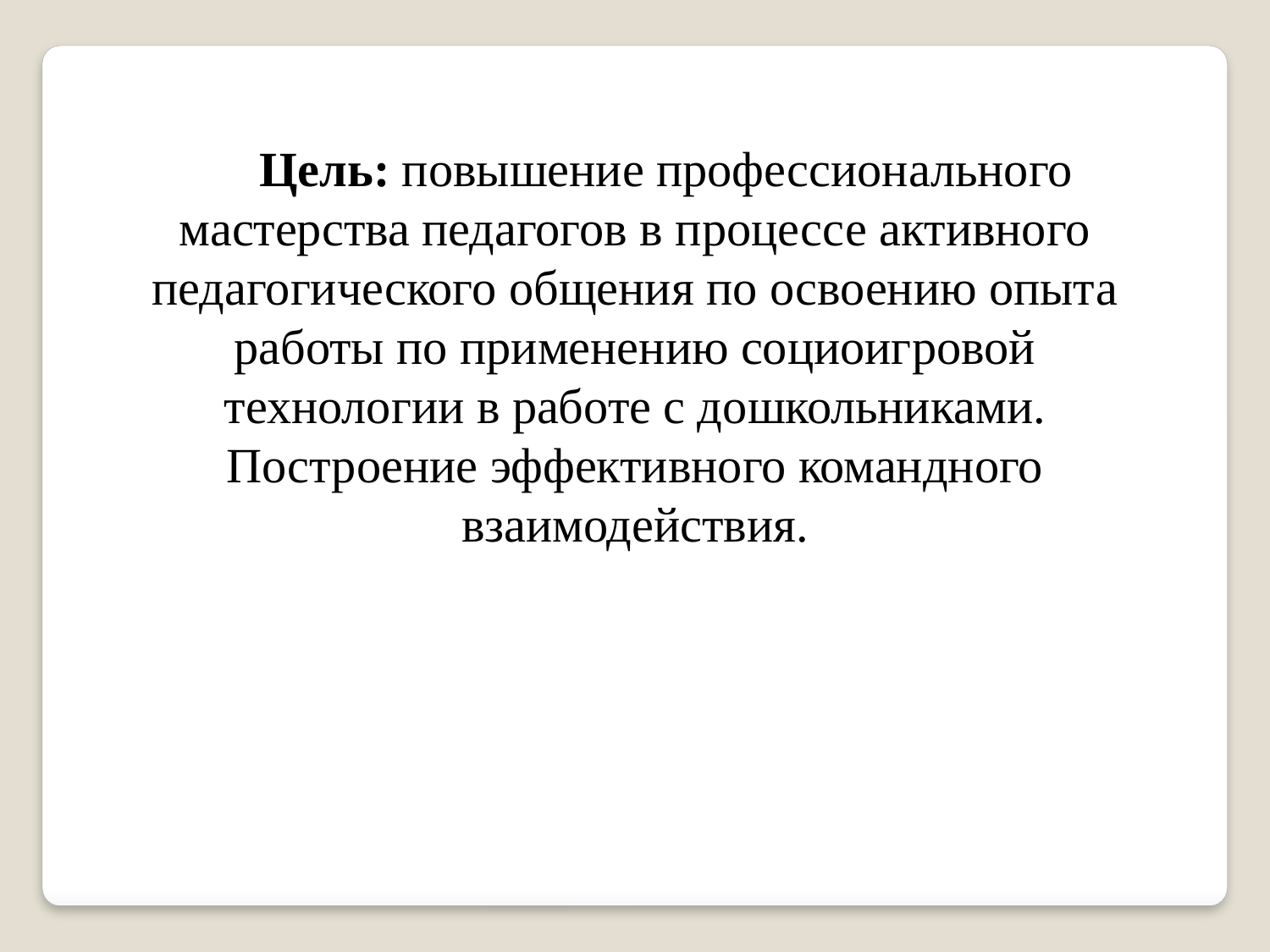

Цель: повышение профессионального мастерства педагогов в процессе активного педагогического общения по освоению опыта работы по применению социоигровой технологии в работе с дошкольниками. Построение эффективного командного взаимодействия.